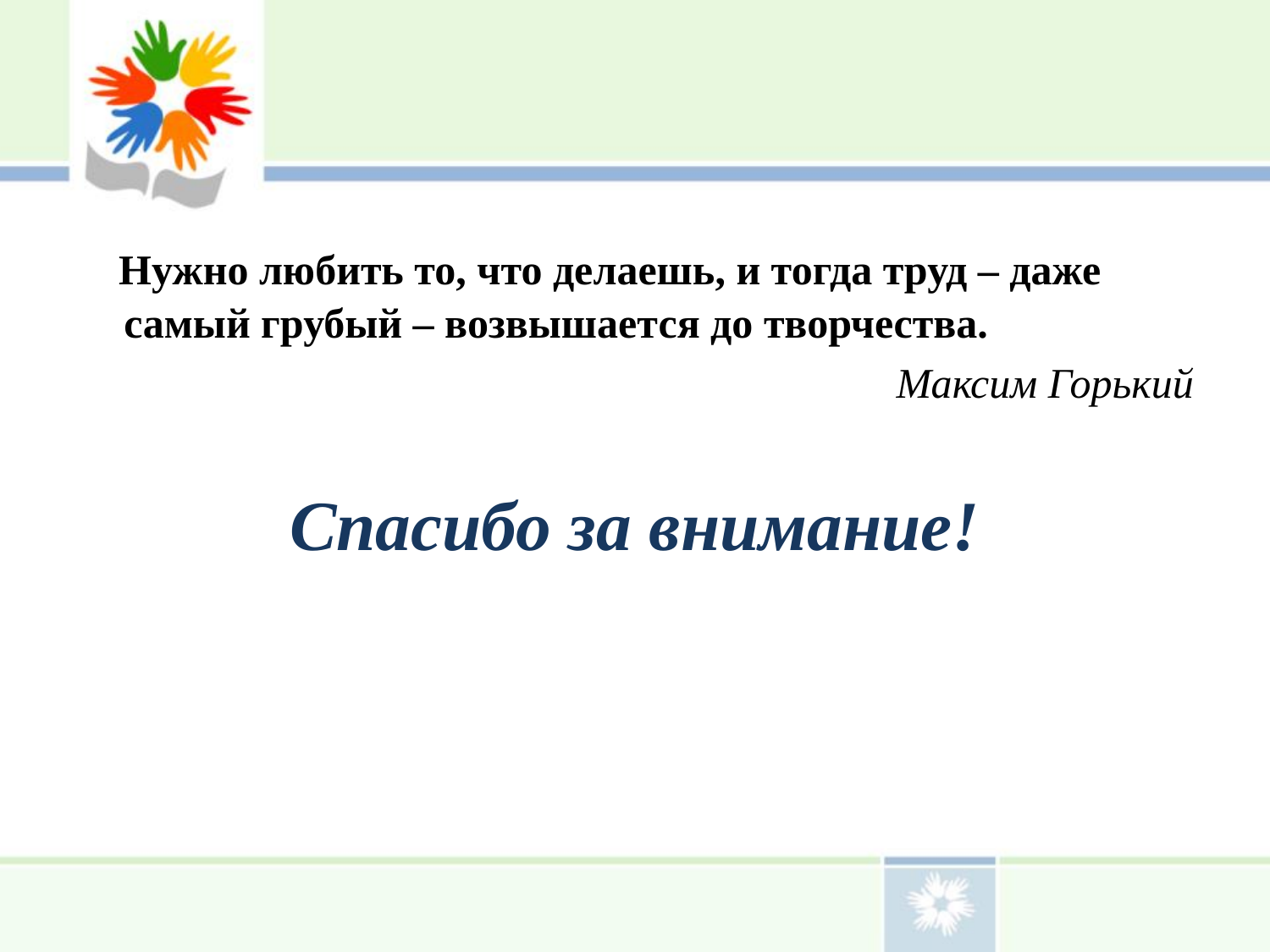

Нужно любить то, что делаешь, и тогда труд – даже самый грубый – возвышается до творчества.
Максим Горький

Спасибо за внимание!